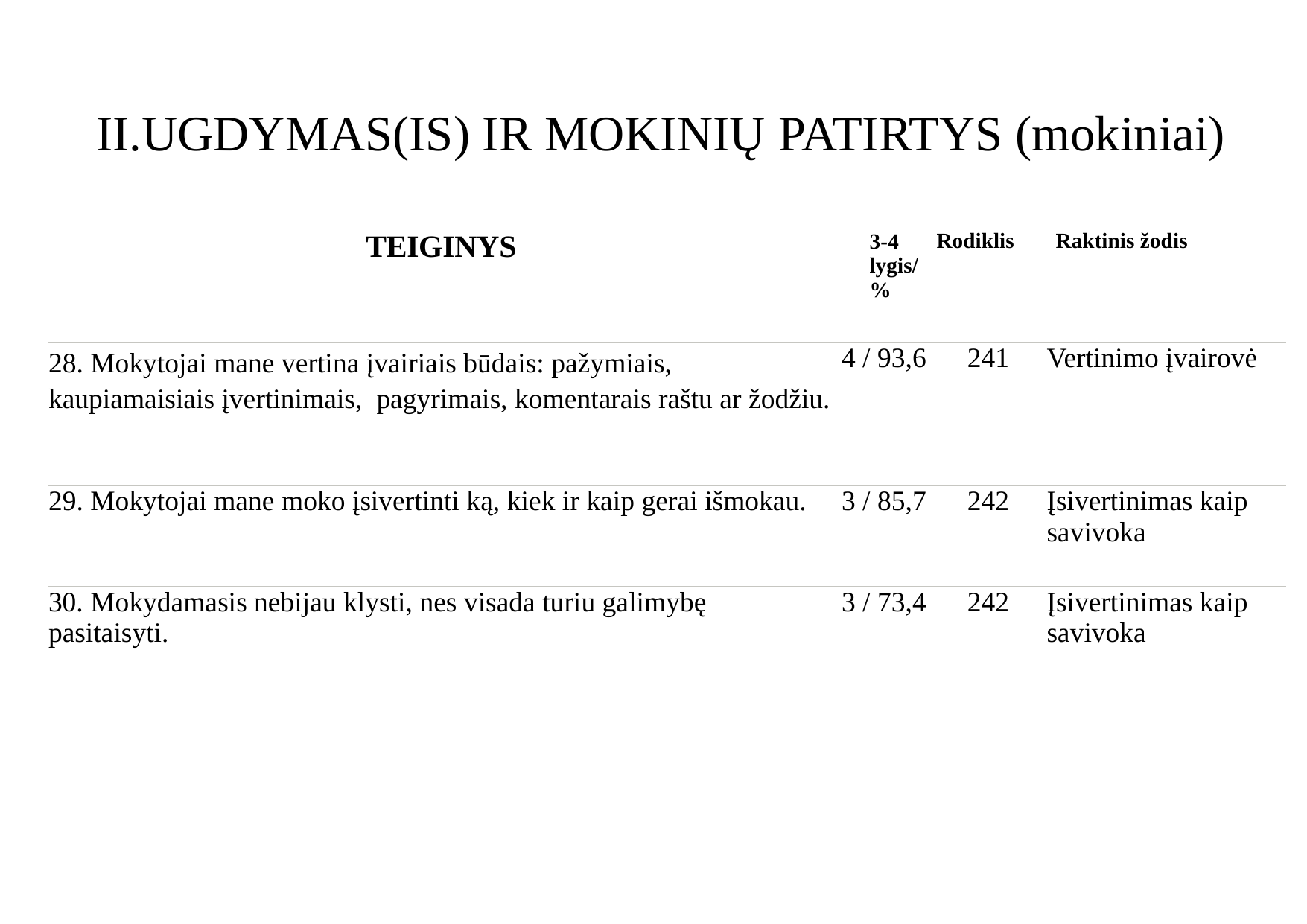

II.UGDYMAS(IS) IR MOKINIŲ PATIRTYS (mokiniai)
| Teiginys | 3-4 lygis/ % | Rodiklis | Raktinis žodis |
| --- | --- | --- | --- |
| 28. Mokytojai mane vertina įvairiais būdais: pažymiais, kaupiamaisiais įvertinimais, pagyrimais, komentarais raštu ar žodžiu. | 4 / 93,6 | 241 | Vertinimo įvairovė |
| 29. Mokytojai mane moko įsivertinti ką, kiek ir kaip gerai išmokau. | 3 / 85,7 | 242 | Įsivertinimas kaip savivoka |
| 30. Mokydamasis nebijau klysti, nes visada turiu galimybę pasitaisyti. | 3 / 73,4 | 242 | Įsivertinimas kaip savivoka |